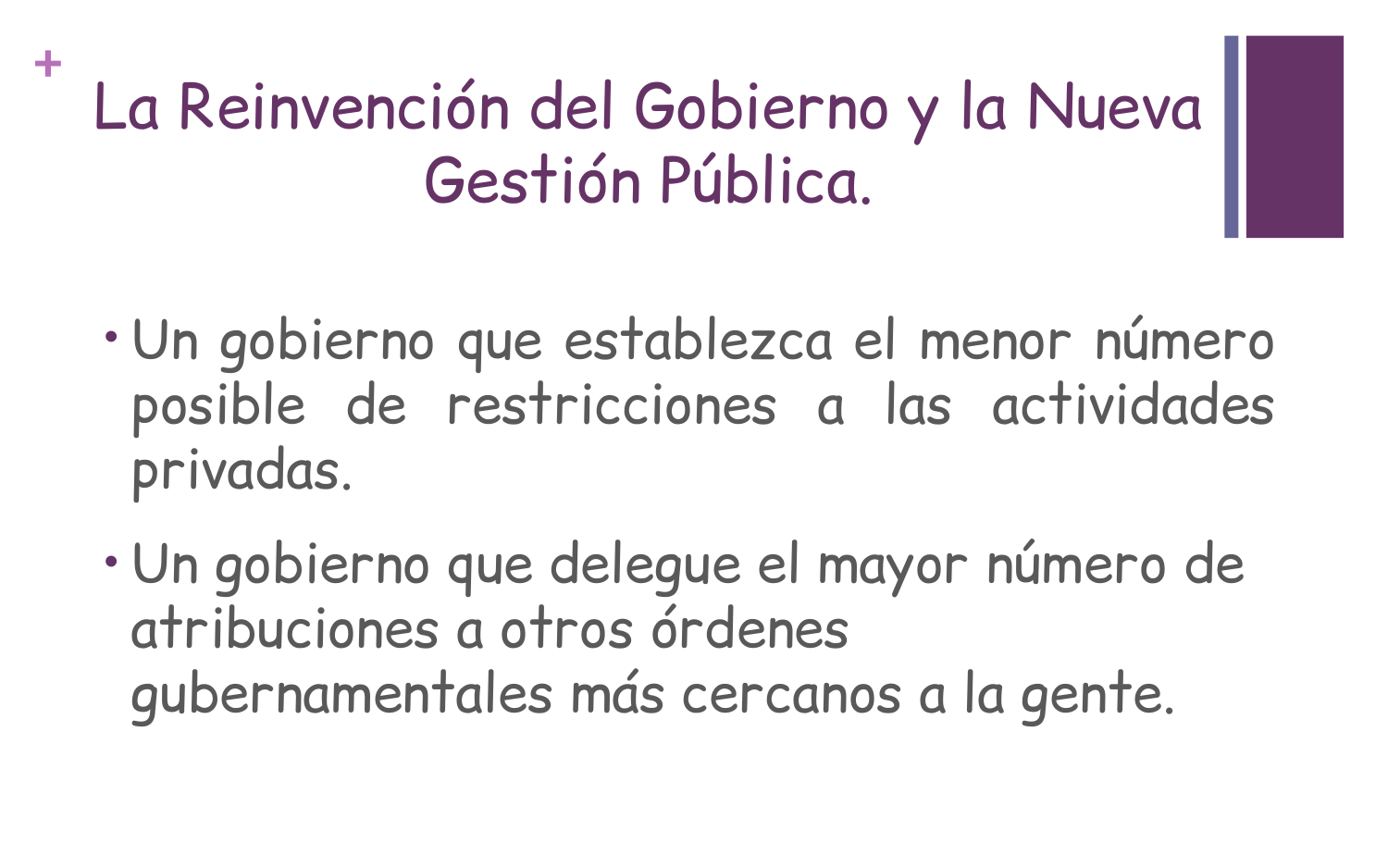

# La Reinvención del Gobierno y la Nueva Gestión Pública.
Un gobierno que establezca el menor número posible de restricciones a las actividades privadas.
Un gobierno que delegue el mayor número de atribuciones a otros órdenes gubernamentales más cercanos a la gente.